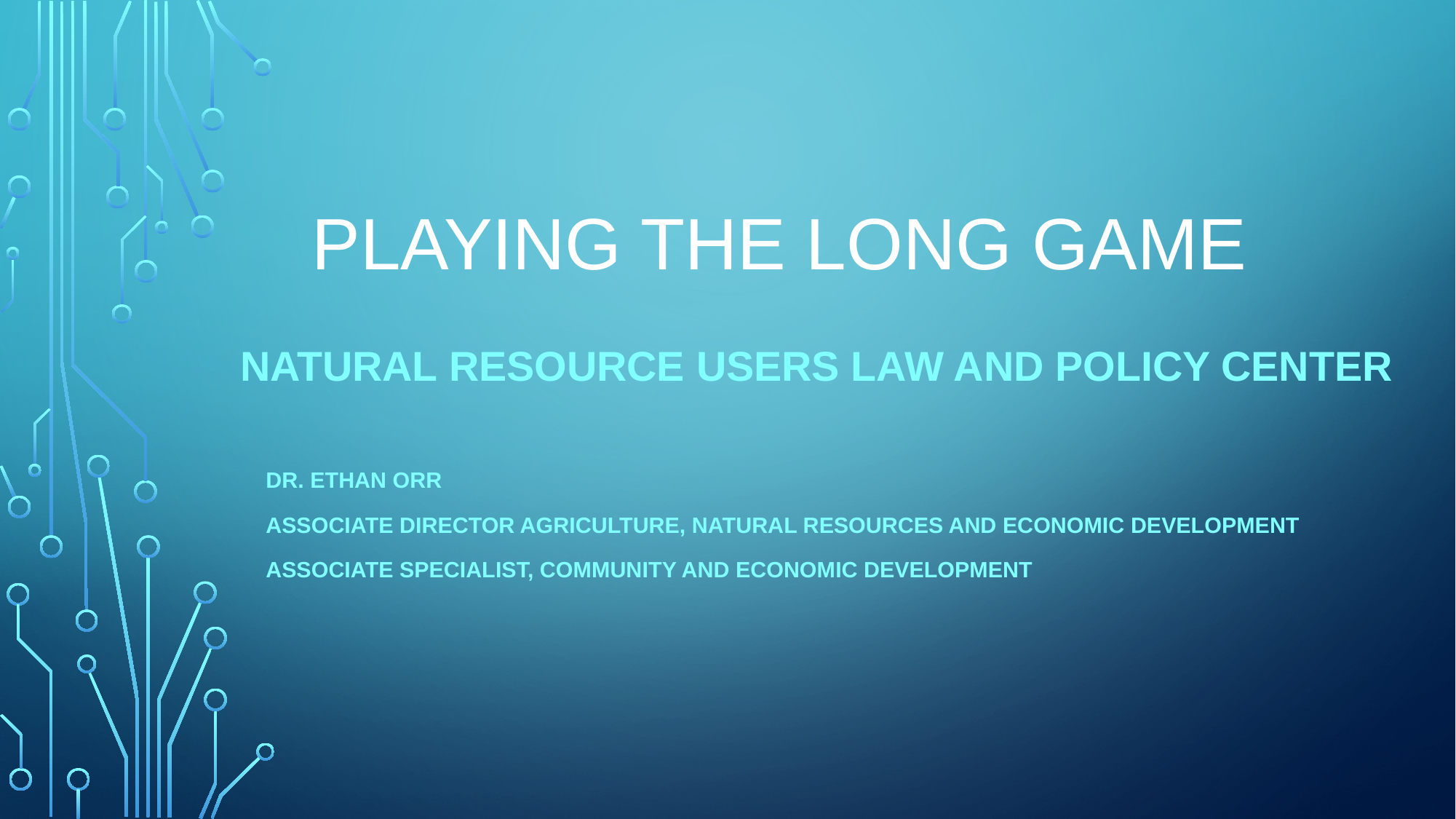

# Playing the Long Game
Natural Resource Users Law and Policy Center

     Dr. Ethan Orr
     Associate Director Agriculture, Natural Resources and Economic Development
     Associate Specialist, Community and Economic Development